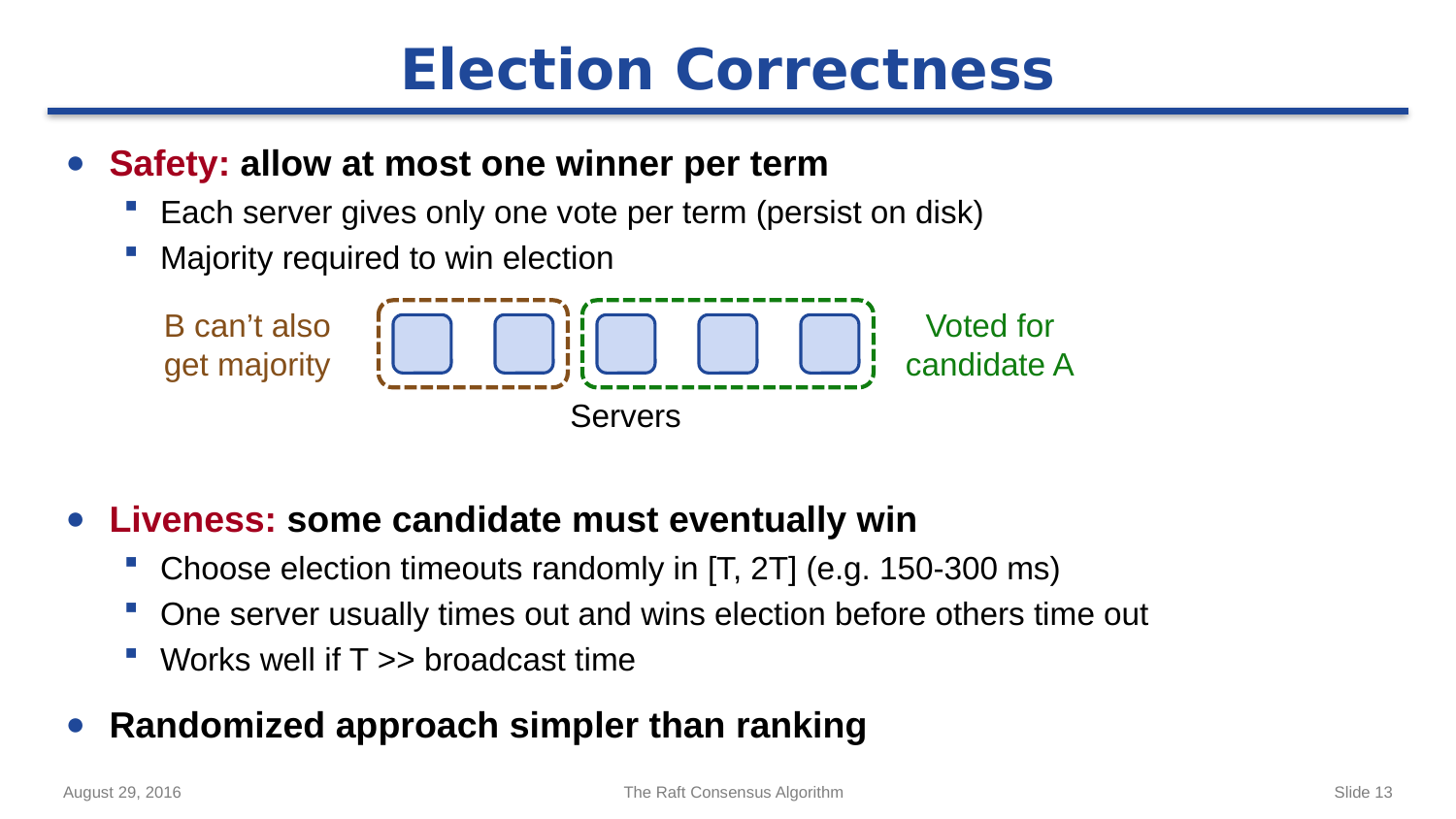

# Election Correctness
Safety: allow at most one winner per term
Each server gives only one vote per term (persist on disk)
Majority required to win election

Liveness: some candidate must eventually win
Choose election timeouts randomly in [T, 2T] (e.g. 150-300 ms)
One server usually times out and wins election before others time out
Works well if T >> broadcast time
Randomized approach simpler than ranking

B can’t also
get majority
Voted for candidate A

Servers
August 29, 2016
The Raft Consensus Algorithm
Slide 13